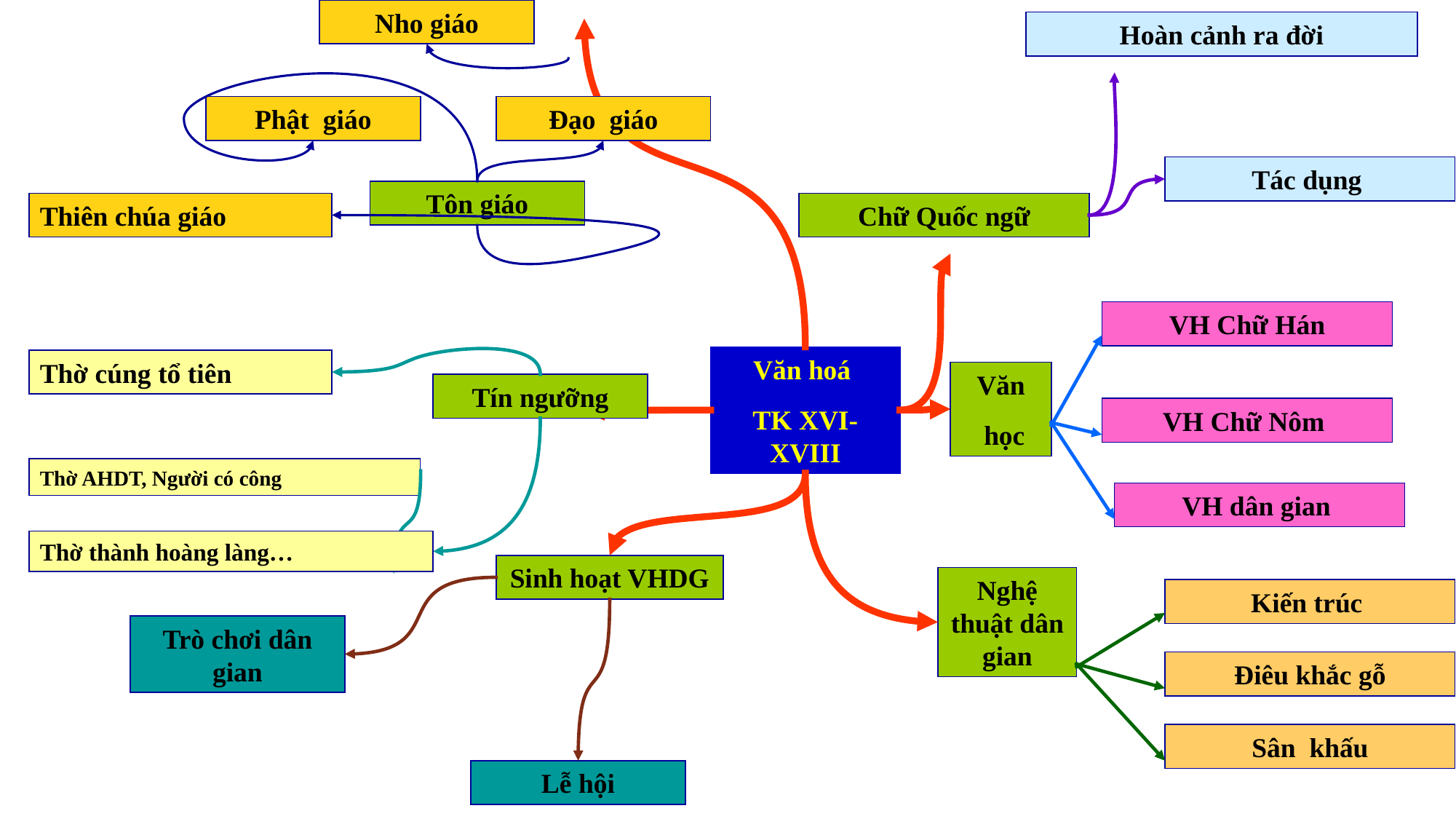

Nho giáo
Hoàn cảnh ra đời
Phật  giáo
Đạo  giáo

Tác dụng
Tôn giáo
Thiên chúa giáo
Chữ Quốc ngữ

VH Chữ Hán
Văn hoá
TK XVI- XVIII

Thờ cúng tổ tiên
Văn
 học
Tín ngưỡng
VH Chữ Nôm

Thờ AHDT, Người có công
VH dân gian
Thờ thành hoàng làng…
Sinh hoạt VHDG
Nghệ thuật dân gian
Kiến trúc

Trò chơi dân gian
Điêu khắc gỗ

Sân  khấu
Lễ hội